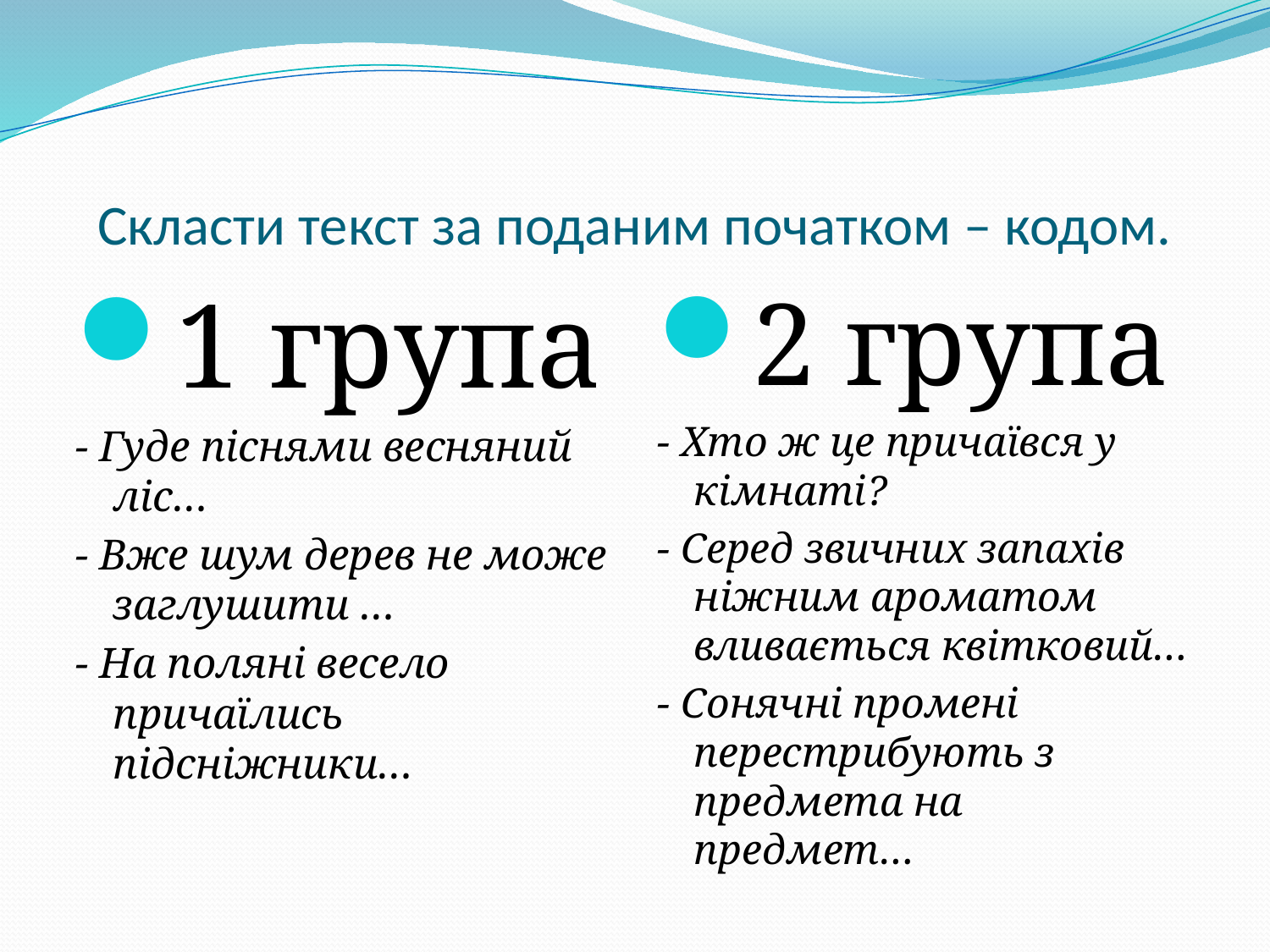

# Скласти текст за поданим початком – кодом.
2 група
- Хто ж це причаївся у кімнаті?
- Серед звичних запахів ніжним ароматом вливається квітковий…
- Сонячні промені перестрибують з предмета на предмет…

1 група
- Гуде піснями весняний ліс…
- Вже шум дерев не може заглушити …
- На поляні весело причаїлись підсніжники…